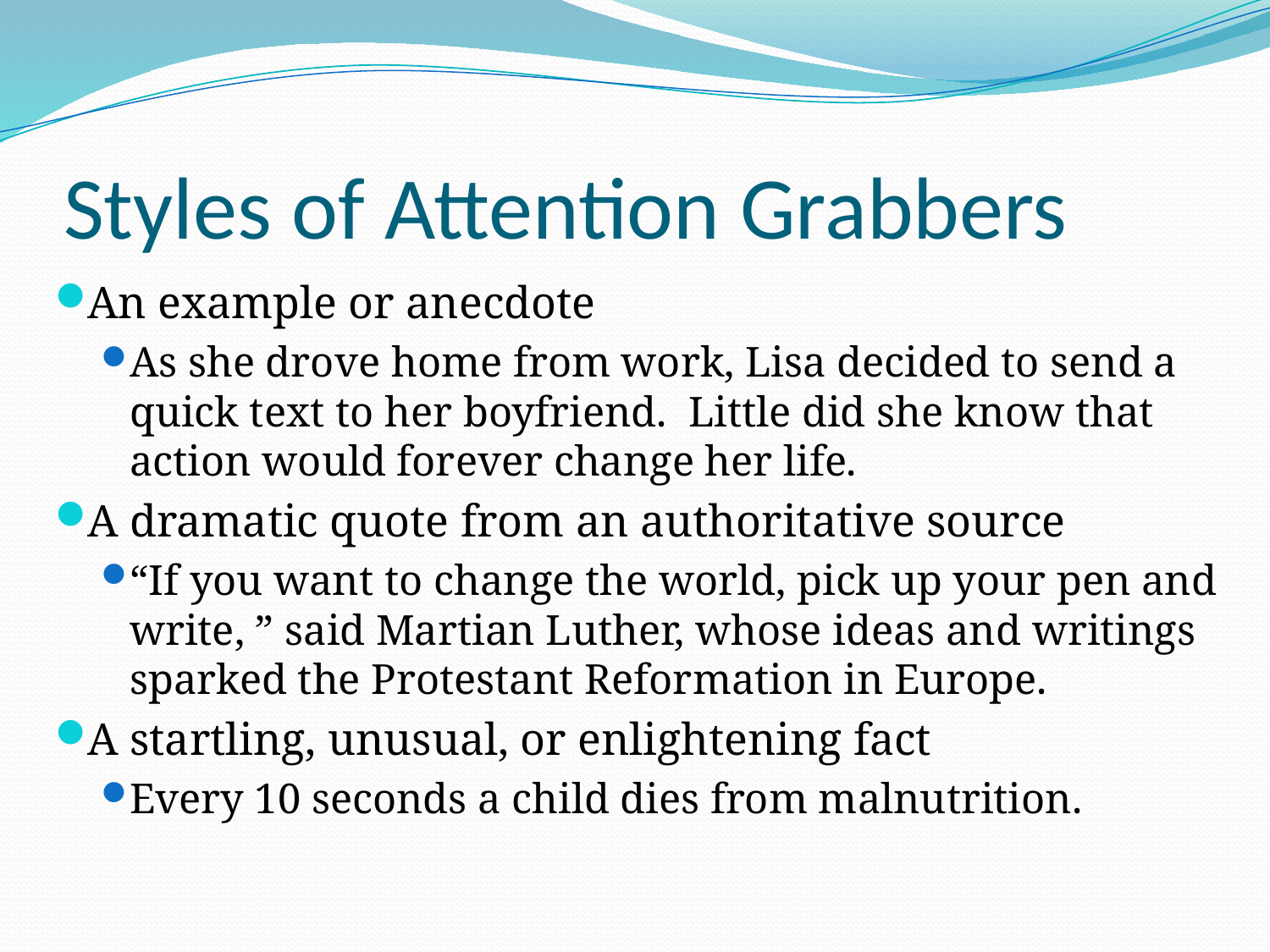

# Styles of Attention Grabbers
An example or anecdote
As she drove home from work, Lisa decided to send a quick text to her boyfriend.  Little did she know that action would forever change her life.
A dramatic quote from an authoritative source
“If you want to change the world, pick up your pen and write, ” said Martian Luther, whose ideas and writings sparked the Protestant Reformation in Europe.
A startling, unusual, or enlightening fact
Every 10 seconds a child dies from malnutrition.